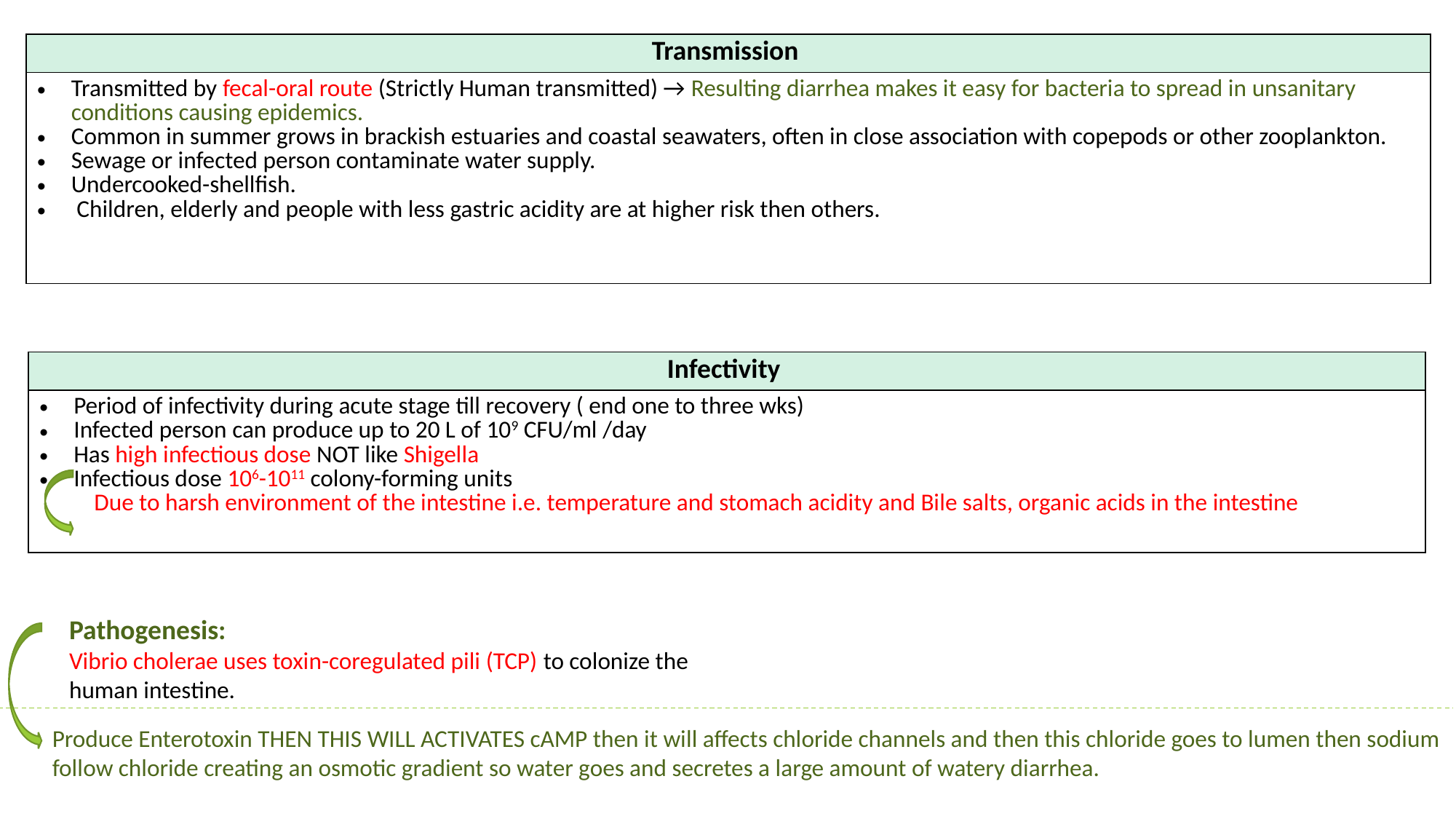

| Transmission |
| --- |
| Transmitted by fecal-oral route (Strictly Human transmitted) → Resulting diarrhea makes it easy for bacteria to spread in unsanitary conditions causing epidemics. Common in summer grows in brackish estuaries and coastal seawaters, often in close association with copepods or other zooplankton. Sewage or infected person contaminate water supply. ​Undercooked-shellfish. Children, elderly and people with less gastric acidity are at higher risk then others. |
| Infectivity |
| --- |
| Period of infectivity during acute stage till recovery ( end one to three wks) Infected person can produce up to 20 L of 109 CFU/ml /day Has high infectious dose NOT like Shigella Infectious dose 106-1011 colony-forming units Due to harsh environment of the intestine i.e. temperature and stomach acidity and Bile salts, organic acids in the intestine |

Pathogenesis:
Vibrio cholerae uses toxin-coregulated pili (TCP) to colonize the human intestine.

Produce Enterotoxin THEN THIS WILL ACTIVATES cAMP then it will affects chloride channels and then this chloride goes to lumen then sodium follow chloride creating an osmotic gradient so water goes and secretes a large amount of watery diarrhea.